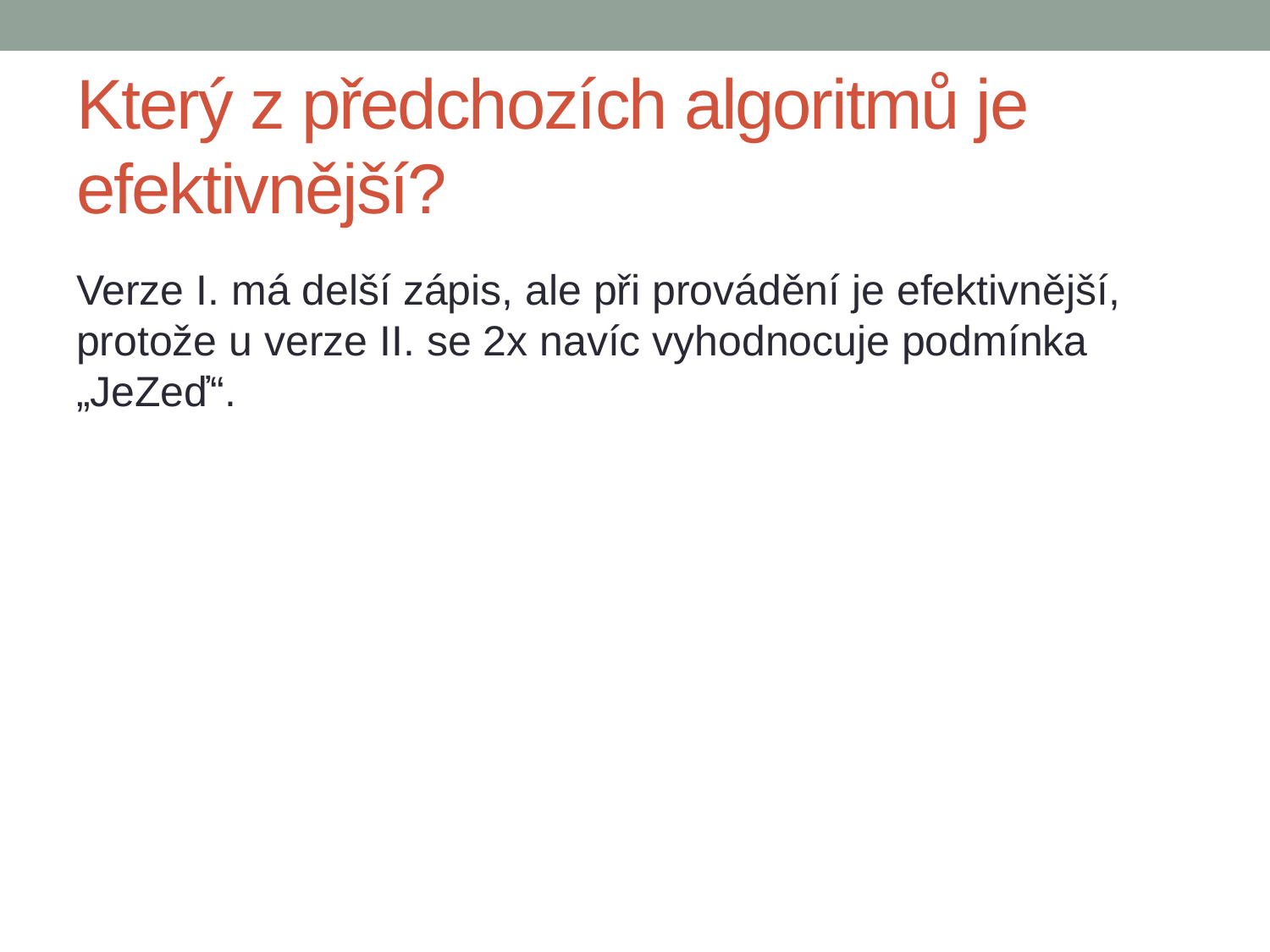

# Který z předchozích algoritmů je efektivnější?
Verze I. má delší zápis, ale při provádění je efektivnější, protože u verze II. se 2x navíc vyhodnocuje podmínka „JeZeď“.